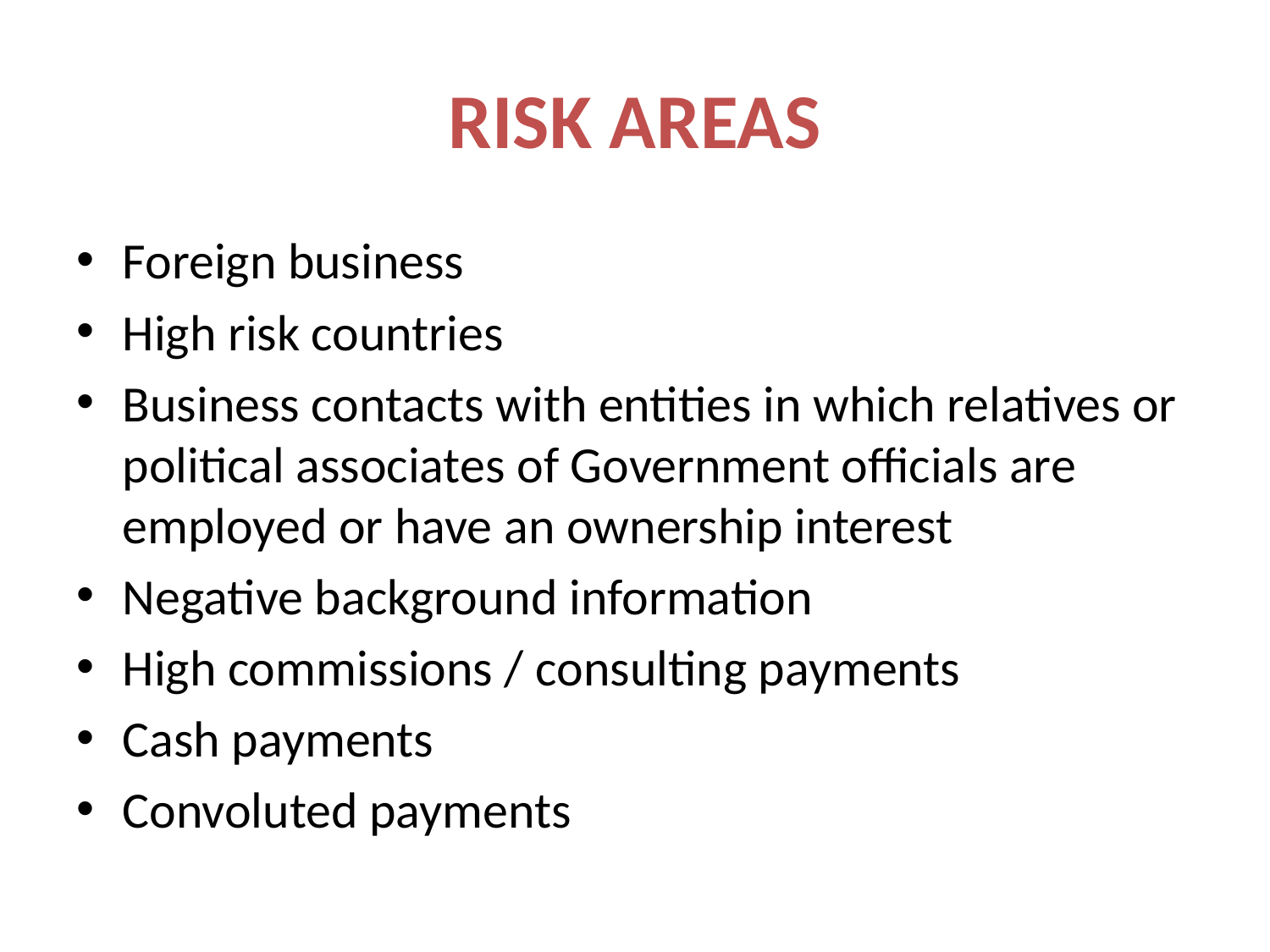

# RISK AREAS
Foreign business
High risk countries
Business contacts with entities in which relatives or political associates of Government officials are employed or have an ownership interest
Negative background information
High commissions / consulting payments
Cash payments
Convoluted payments